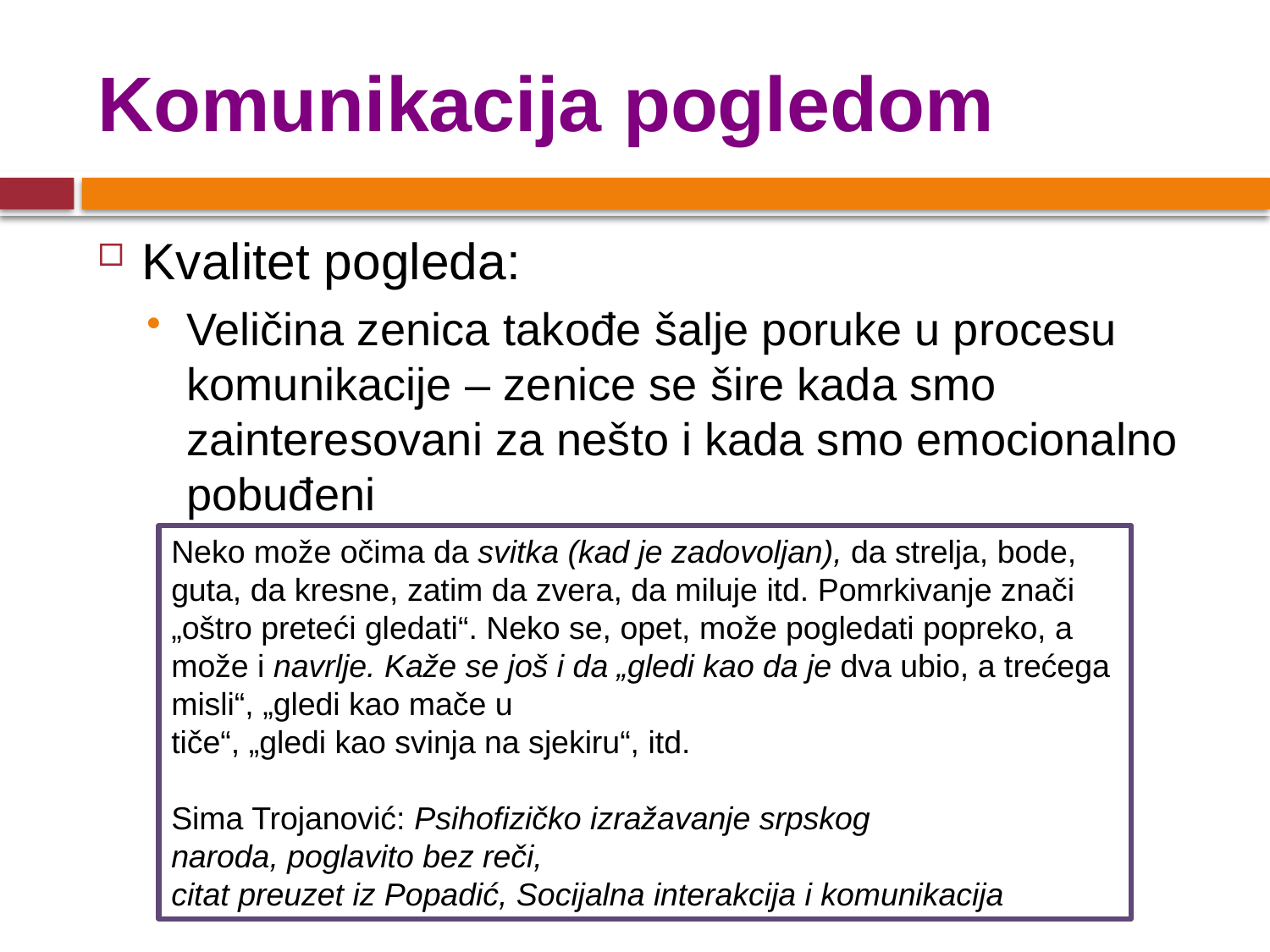

# Komunikacija pogledom
Kvalitet pogleda:
Veličina zenica takođe šalje poruke u procesu komunikacije – zenice se šire kada smo zainteresovani za nešto i kada smo emocionalno pobuđeni

Neko može očima da svitka (kad je zadovoljan), da strelja, bode, guta, da kresne, zatim da zvera, da miluje itd. Pomrkivanje znači „oštro preteći gledati“. Neko se, opet, može pogledati popreko, a može i navrlje. Kaže se još i da „gledi kao da je dva ubio, a trećega misli“, „gledi kao mače u
tiče“, „gledi kao svinja na sjekiru“, itd.

Sima Trojanović: Psihofizičko izražavanje srpskog
naroda, poglavito bez reči,
citat preuzet iz Popadić, Socijalna interakcija i komunikacija